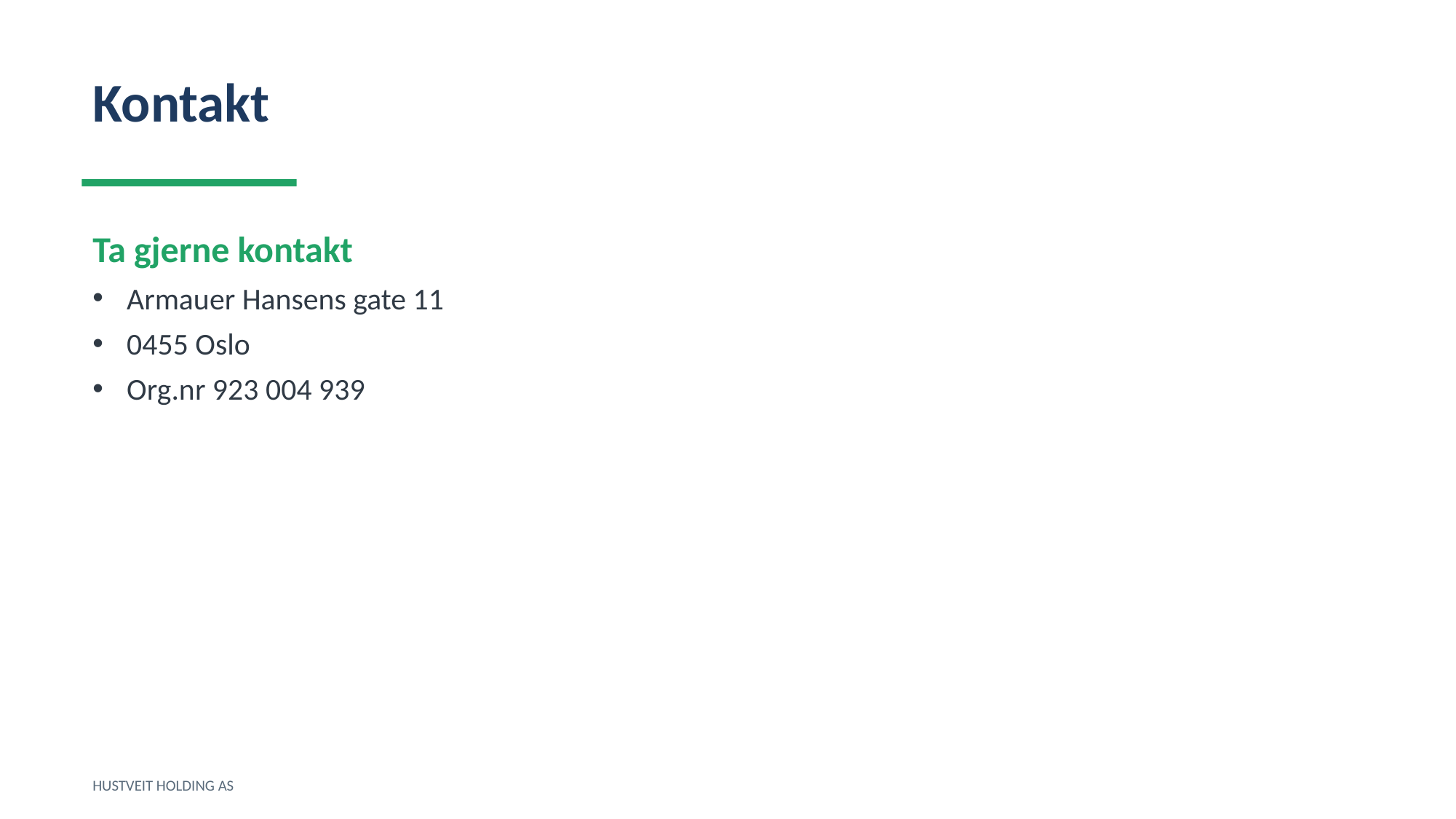

Kontakt

Ta gjerne kontakt
Armauer Hansens gate 11
0455 Oslo
Org.nr 923 004 939
HUSTVEIT HOLDING AS